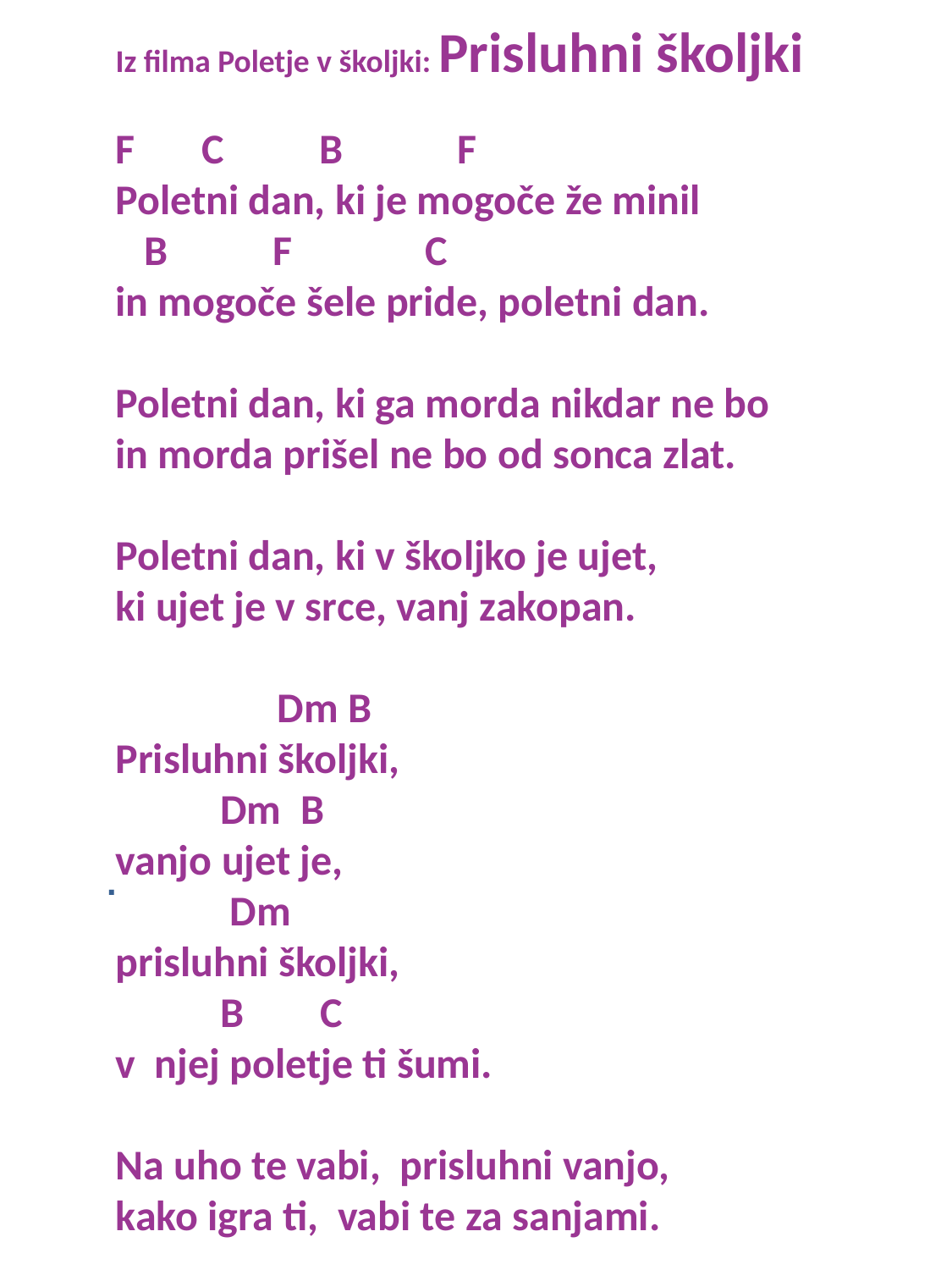

Iz filma Poletje v školjki: Prisluhni školjki

F       C          B            F
Poletni dan, ki je mogoče že minil
   B           F              C
in mogoče šele pride, poletni dan.

Poletni dan, ki ga morda nikdar ne bo
in morda prišel ne bo od sonca zlat.

Poletni dan, ki v školjko je ujet,
ki ujet je v srce, vanj zakopan.

                 Dm B
Prisluhni školjki,
           Dm  B
vanjo ujet je,
            Dm
prisluhni školjki,
           B        C
v  njej poletje ti šumi.

Na uho te vabi,  prisluhni vanjo,
kako igra ti,  vabi te za sanjami.

.